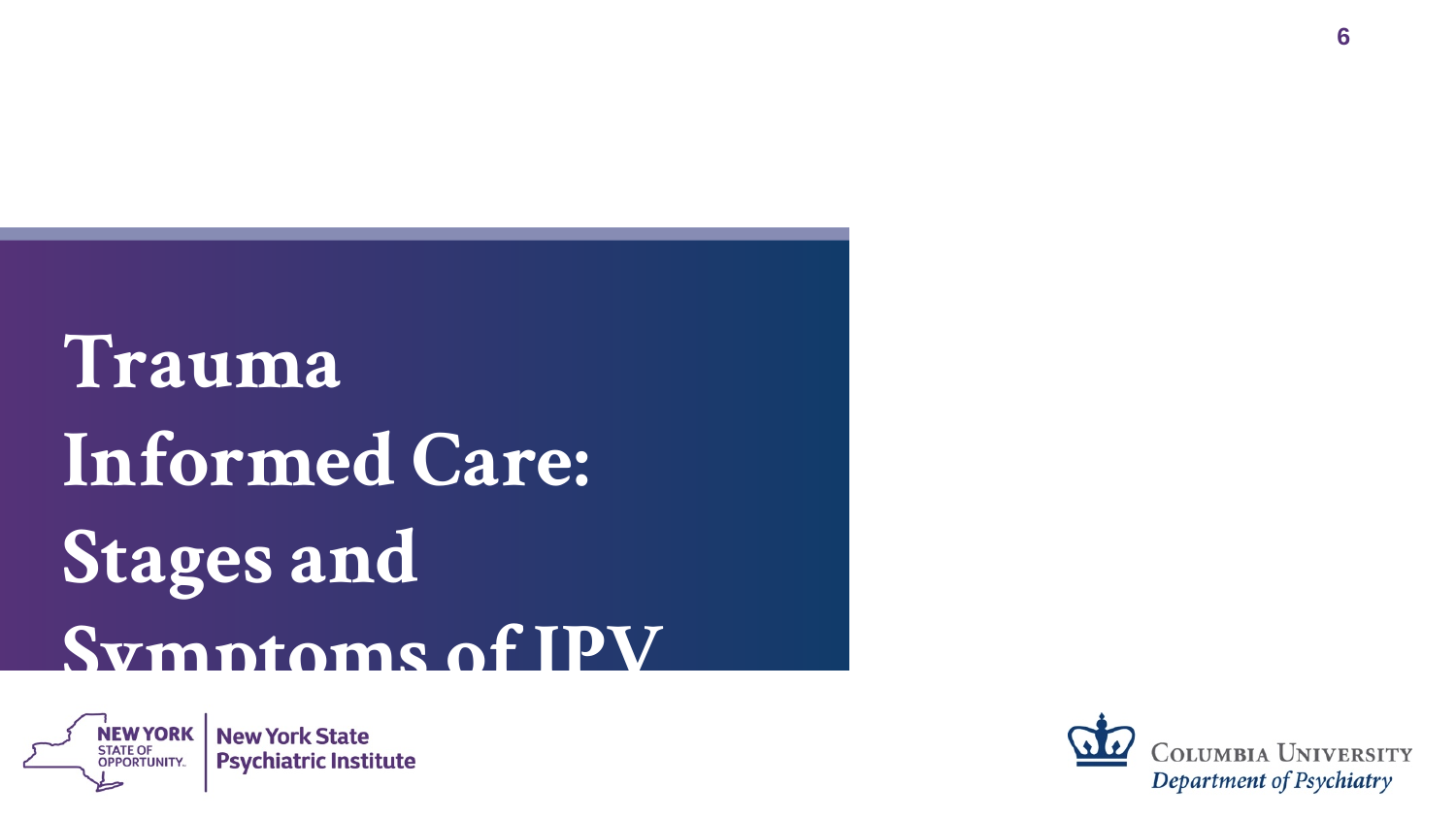

Trauma Informed Care: Stages and Symptoms of IPV